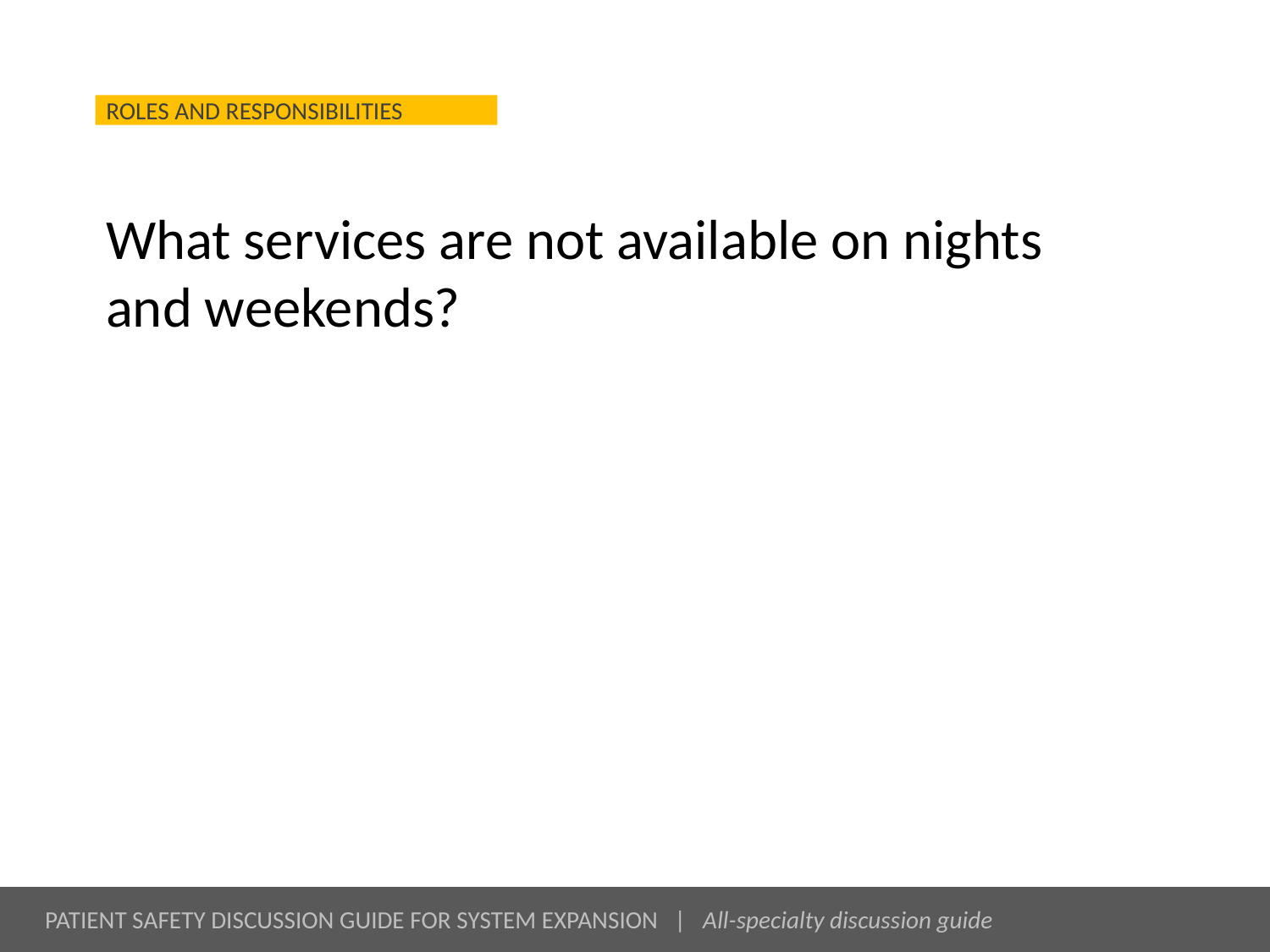

# What services are not available on nights and weekends?